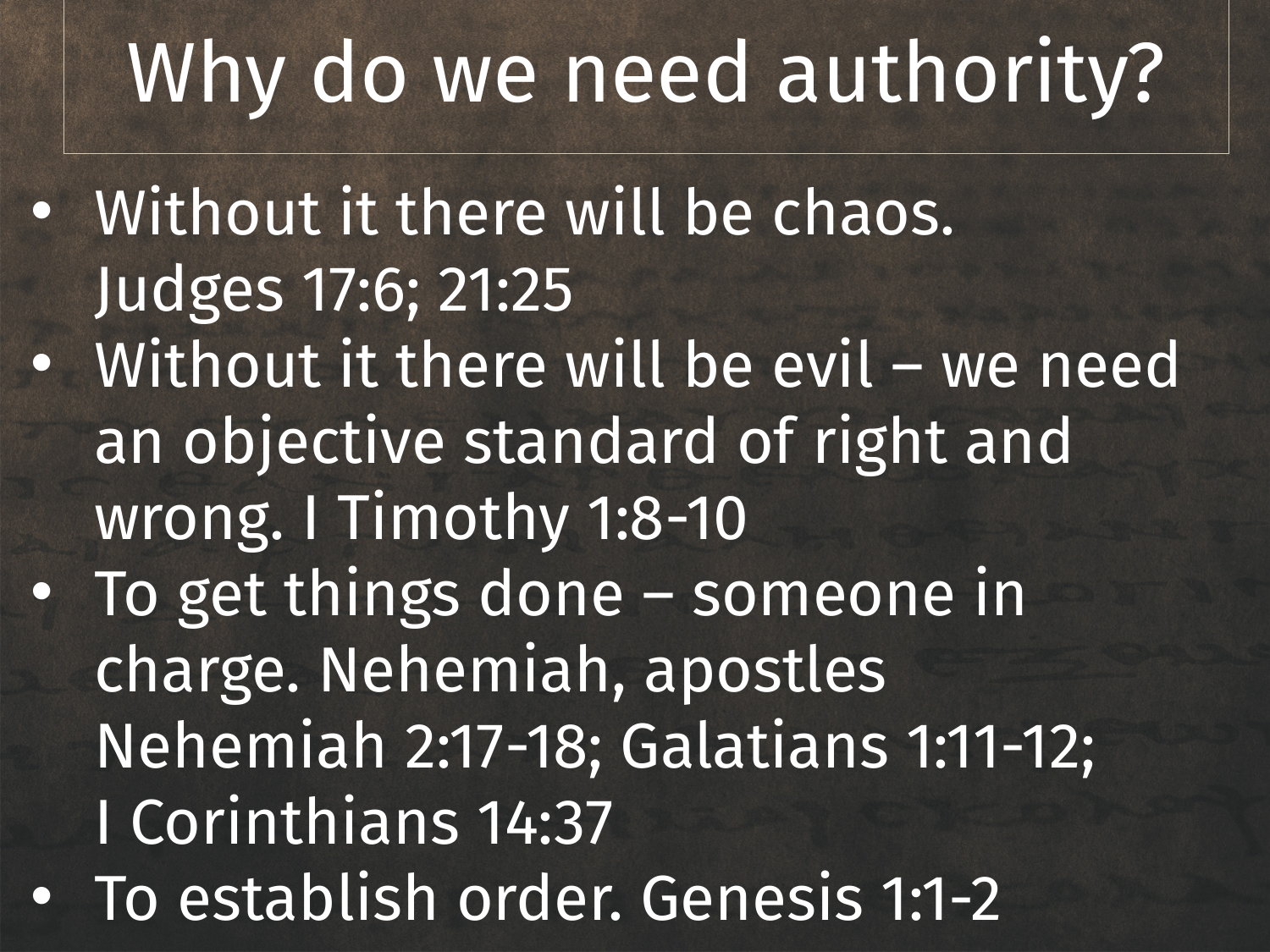

# Why do we need authority?
Without it there will be chaos.
Judges 17:6; 21:25
Without it there will be evil – we need an objective standard of right and wrong. I Timothy 1:8-10
To get things done – someone in charge. Nehemiah, apostles
Nehemiah 2:17-18; Galatians 1:11-12;
I Corinthians 14:37
To establish order. Genesis 1:1-2